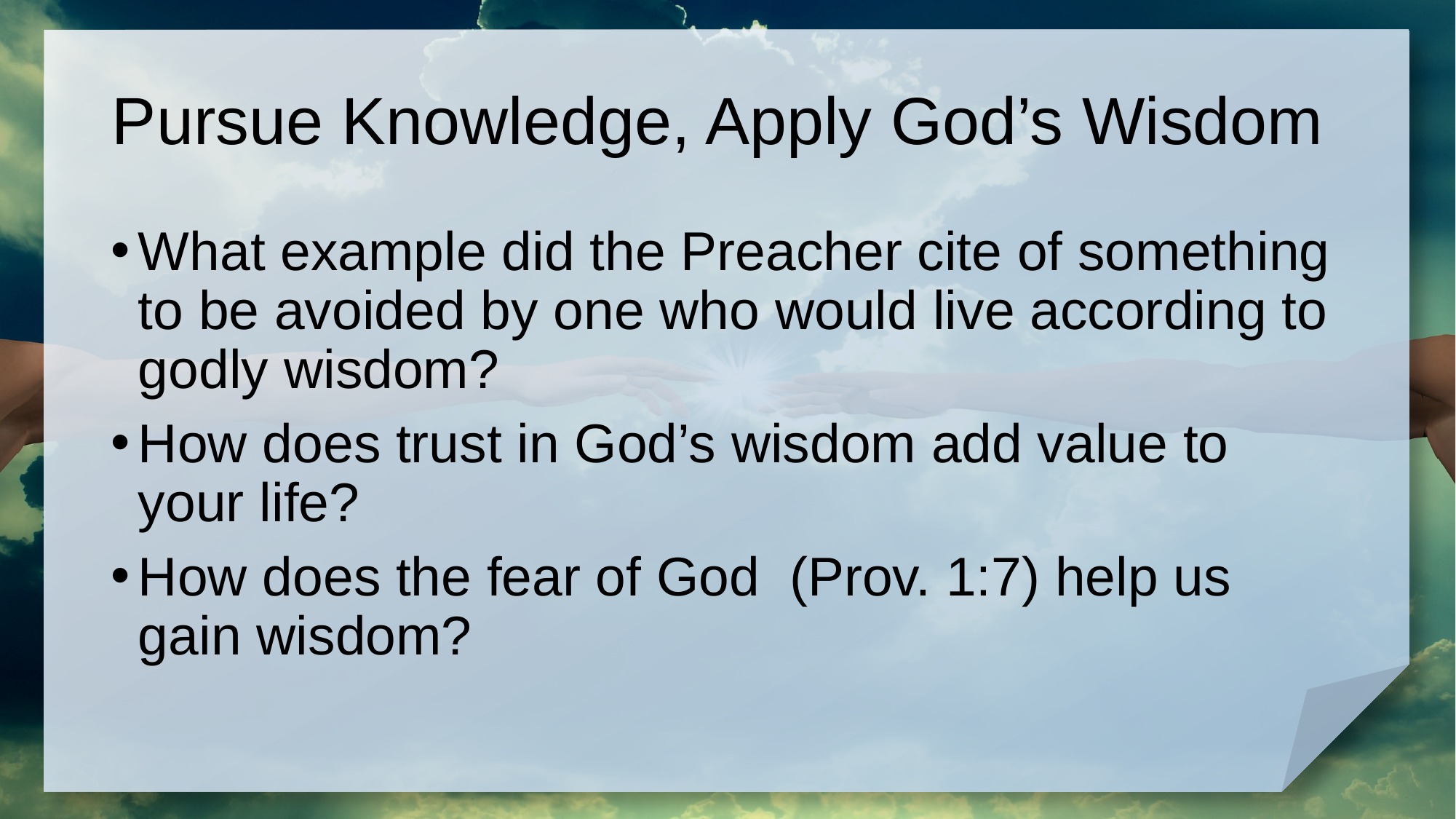

# Pursue Knowledge, Apply God’s Wisdom
What example did the Preacher cite of something to be avoided by one who would live according to godly wisdom?
How does trust in God’s wisdom add value to your life?
How does the fear of God  (Prov. 1:7) help us gain wisdom?